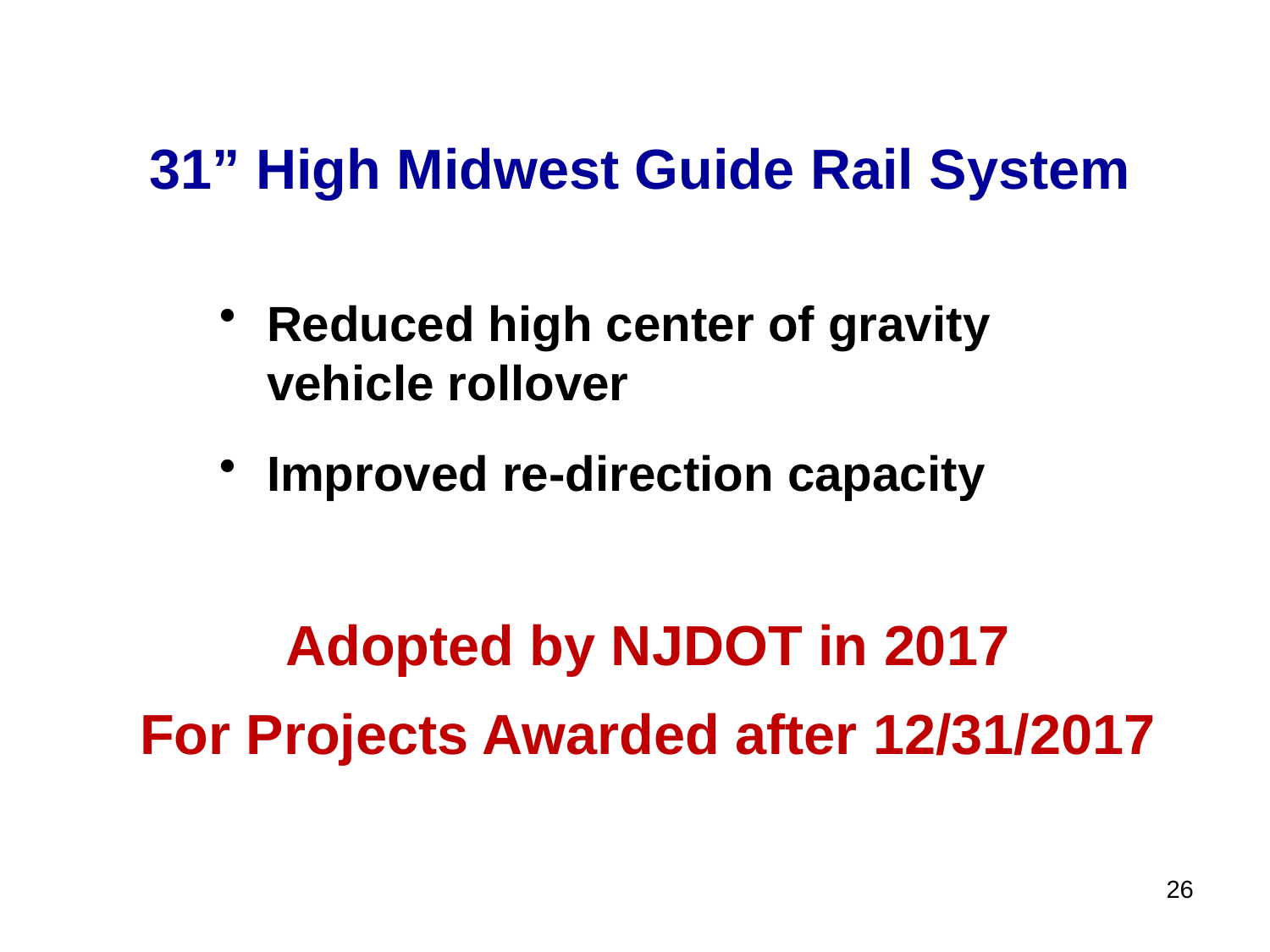

# 31” High Midwest Guide Rail System
Reduced high center of gravity vehicle rollover
Improved re-direction capacity
Adopted by NJDOT in 2017
For Projects Awarded after 12/31/2017
26